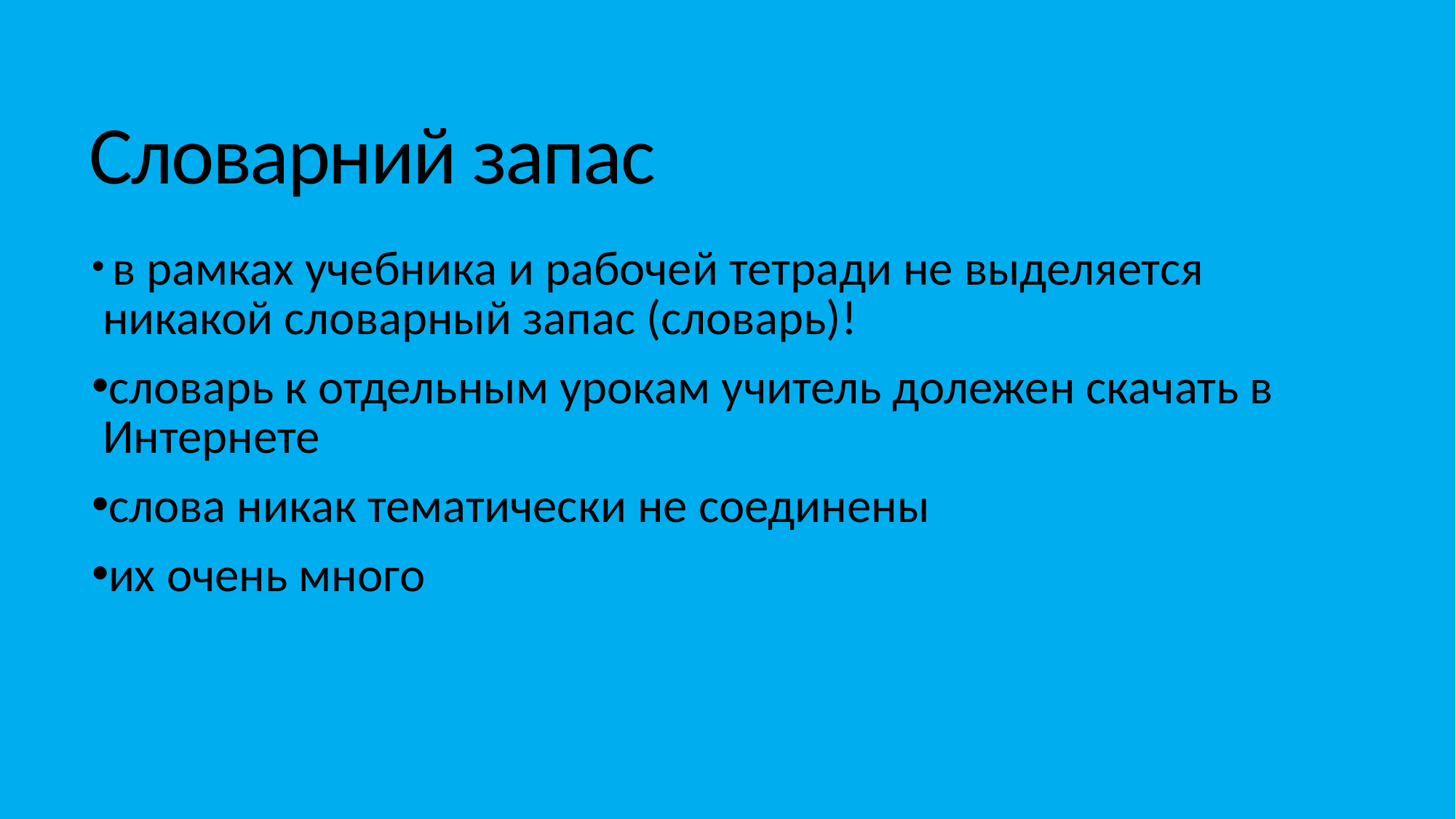

# Словарний запас
 в рамках учебника и рабочей тетради не выделяется никакой словарный запас (словарь)!
словарь к отдельным урокам учитель долежен скачать в Интернете
слова никак тематически не соединены
их очень много